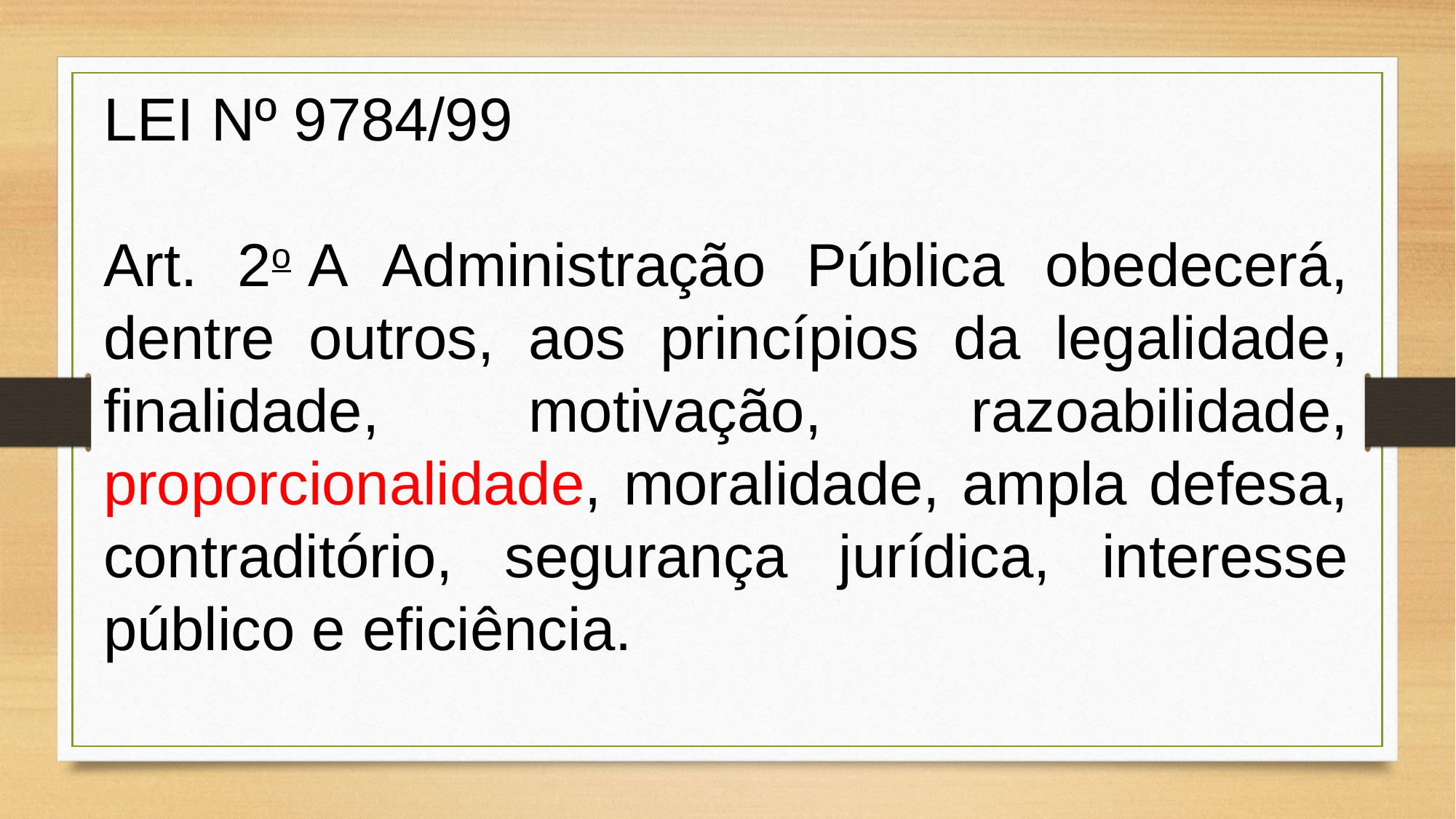

LEI Nº 9784/99

Art. 2o A Administração Pública obedecerá, dentre outros, aos princípios da legalidade, finalidade, motivação, razoabilidade, proporcionalidade, moralidade, ampla defesa, contraditório, segurança jurídica, interesse público e eficiência.